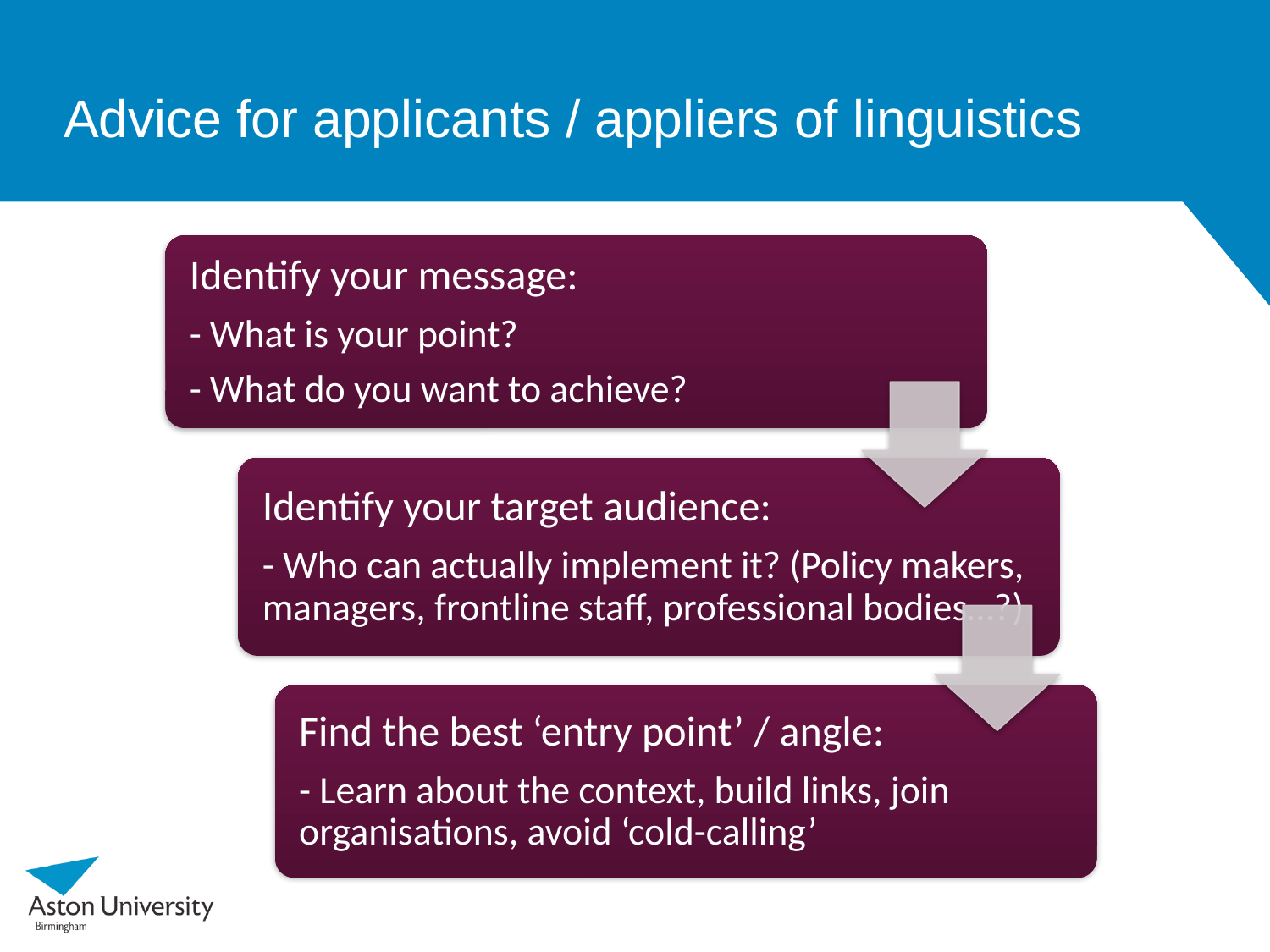

Advice for applicants / appliers of linguistics
Identify your message:
- What is your point?
- What do you want to achieve?
Identify your target audience:
- Who can actually implement it? (Policy makers, managers, frontline staff, professional bodies…?)
Find the best ‘entry point’ / angle:
- Learn about the context, build links, join organisations, avoid ‘cold-calling’